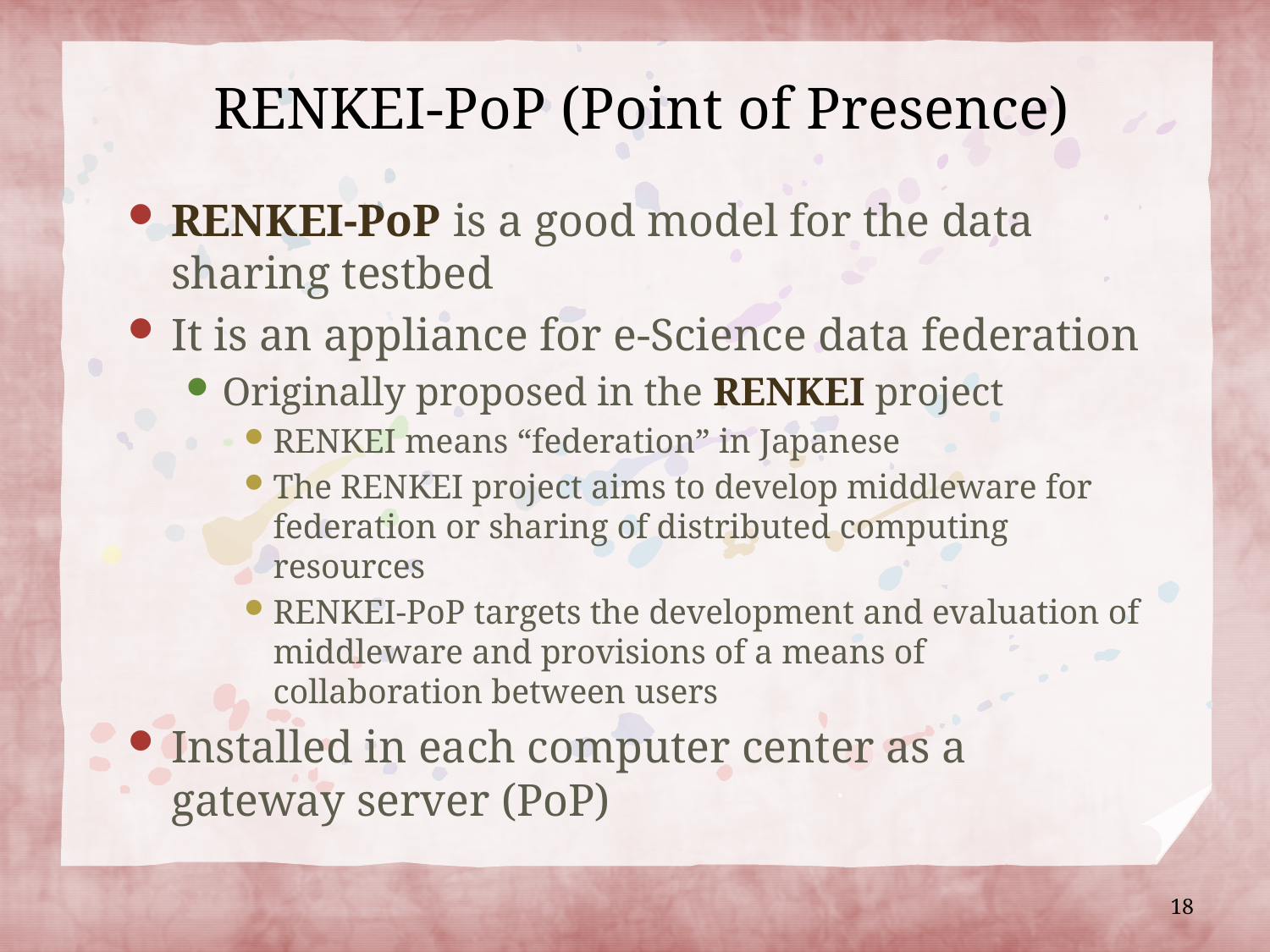

# RENKEI-PoP (Point of Presence)
RENKEI-PoP is a good model for the data sharing testbed
It is an appliance for e-Science data federation
Originally proposed in the RENKEI project
RENKEI means “federation” in Japanese
The RENKEI project aims to develop middleware for federation or sharing of distributed computing resources
RENKEI-PoP targets the development and evaluation of middleware and provisions of a means of collaboration between users
Installed in each computer center as a gateway server (PoP)
18